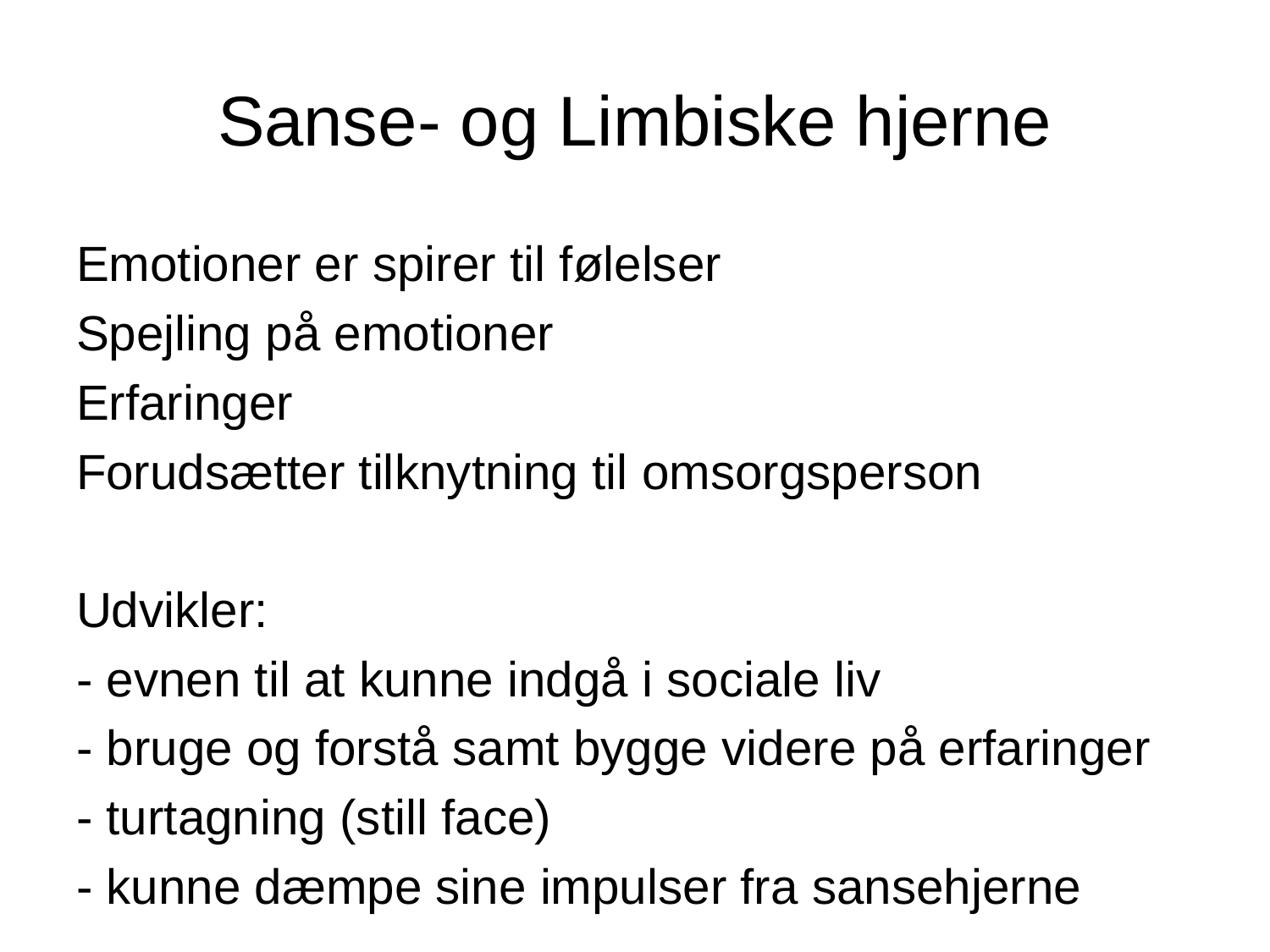

# Sanse- og Limbiske hjerne
Emotioner er spirer til følelser
Spejling på emotioner
Erfaringer
Forudsætter tilknytning til omsorgsperson

Udvikler:
- evnen til at kunne indgå i sociale liv
- bruge og forstå samt bygge videre på erfaringer
- turtagning (still face)
- kunne dæmpe sine impulser fra sansehjerne